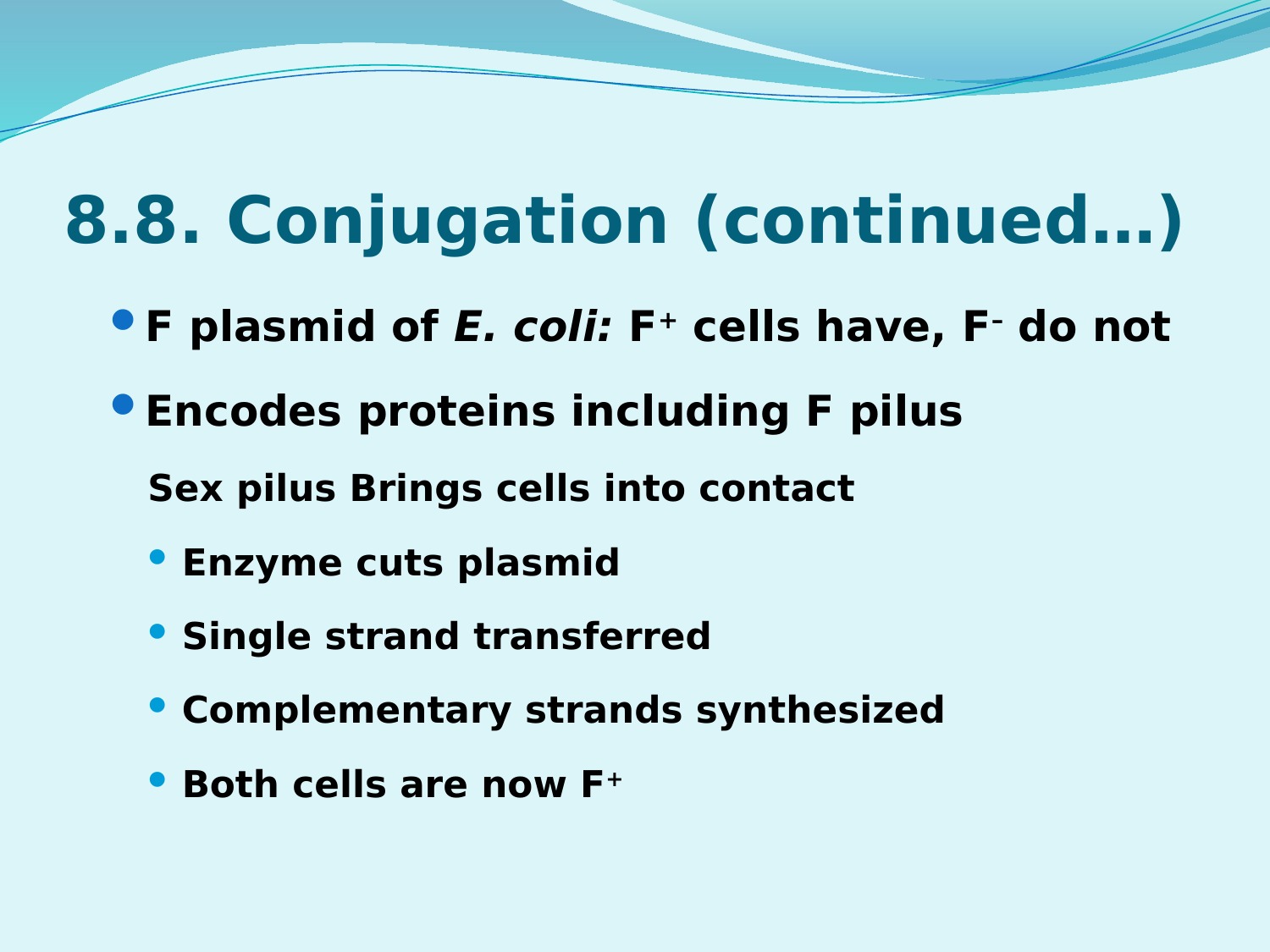

# 8.8. Conjugation (continued…)
F plasmid of E. coli: F+ cells have, F– do not
Encodes proteins including F pilus
Sex pilus Brings cells into contact
Enzyme cuts plasmid
Single strand transferred
Complementary strands synthesized
Both cells are now F+